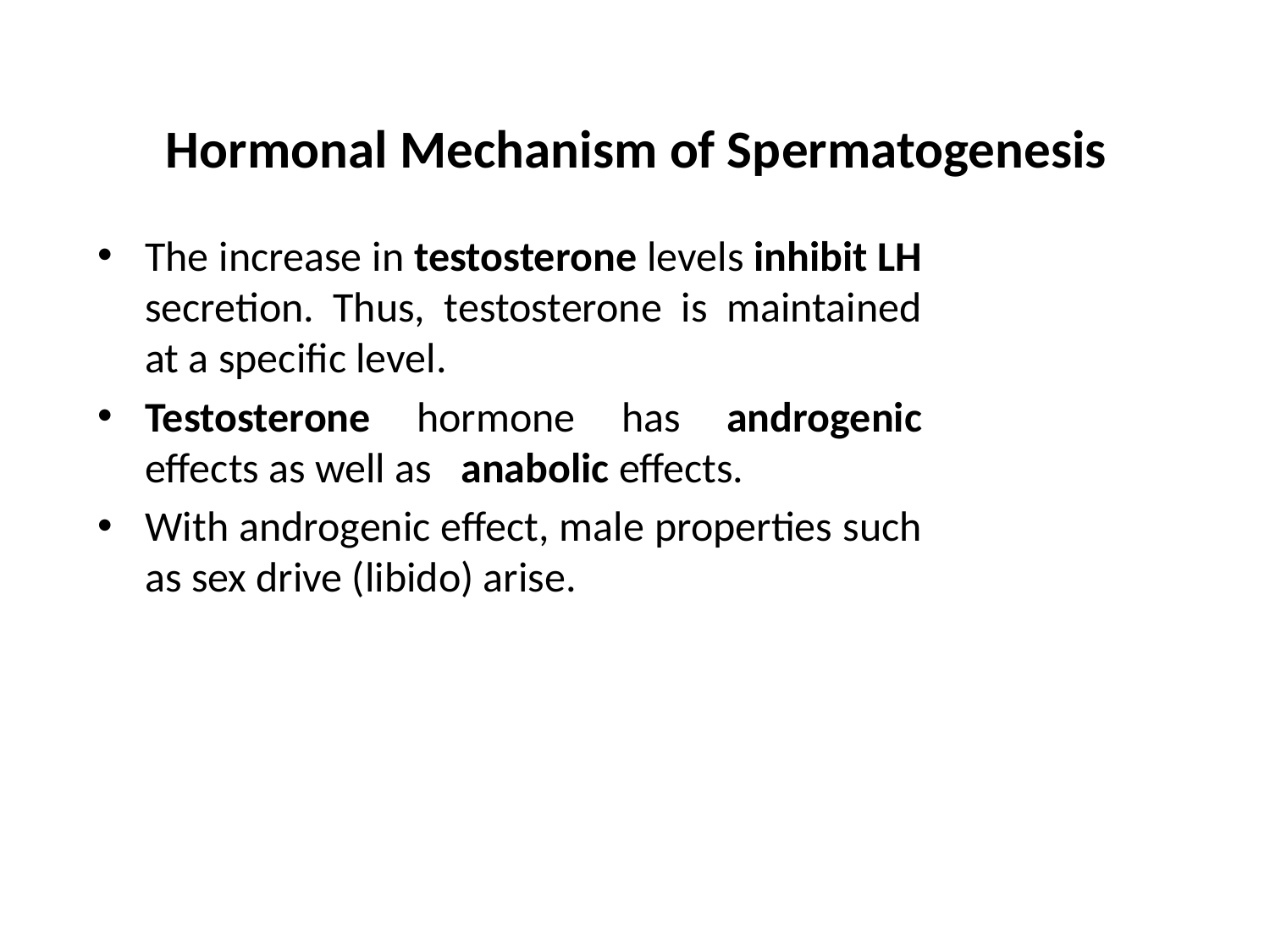

# Hormonal Mechanism of Spermatogenesis
The increase in testosterone levels inhibit LH secretion. Thus, testosterone is maintained at a specific level.
Testosterone hormone has androgenic effects as well as   anabolic effects.
With androgenic effect, male properties such as sex drive (libido) arise.